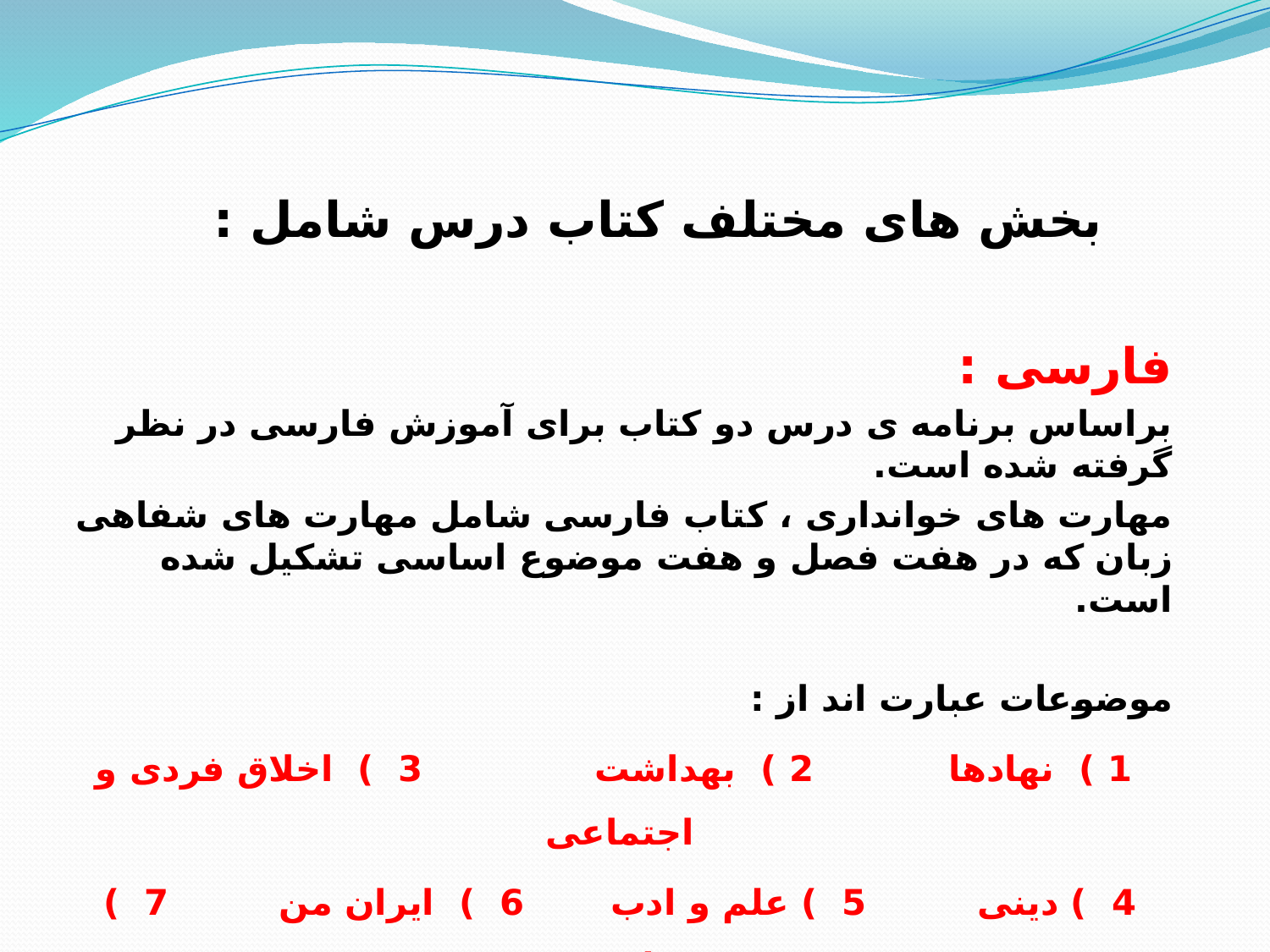

بخش های مختلف کتاب درس شامل :
فارسی :
براساس برنامه ی درس دو کتاب برای آموزش فارسی در نظر گرفته شده است.
مهارت های خوانداری ، کتاب فارسی شامل مهارت های شفاهی زبان که در هفت فصل و هفت موضوع اساسی تشکیل شده است.

موضوعات عبارت اند از :
1 )  نهادها           2 )  بهداشت              3  )  اخلاق فردی و اجتماعی
4  ) دینی         5  ) علم و ادب       6  )  ایران من         7  )  طبیعت